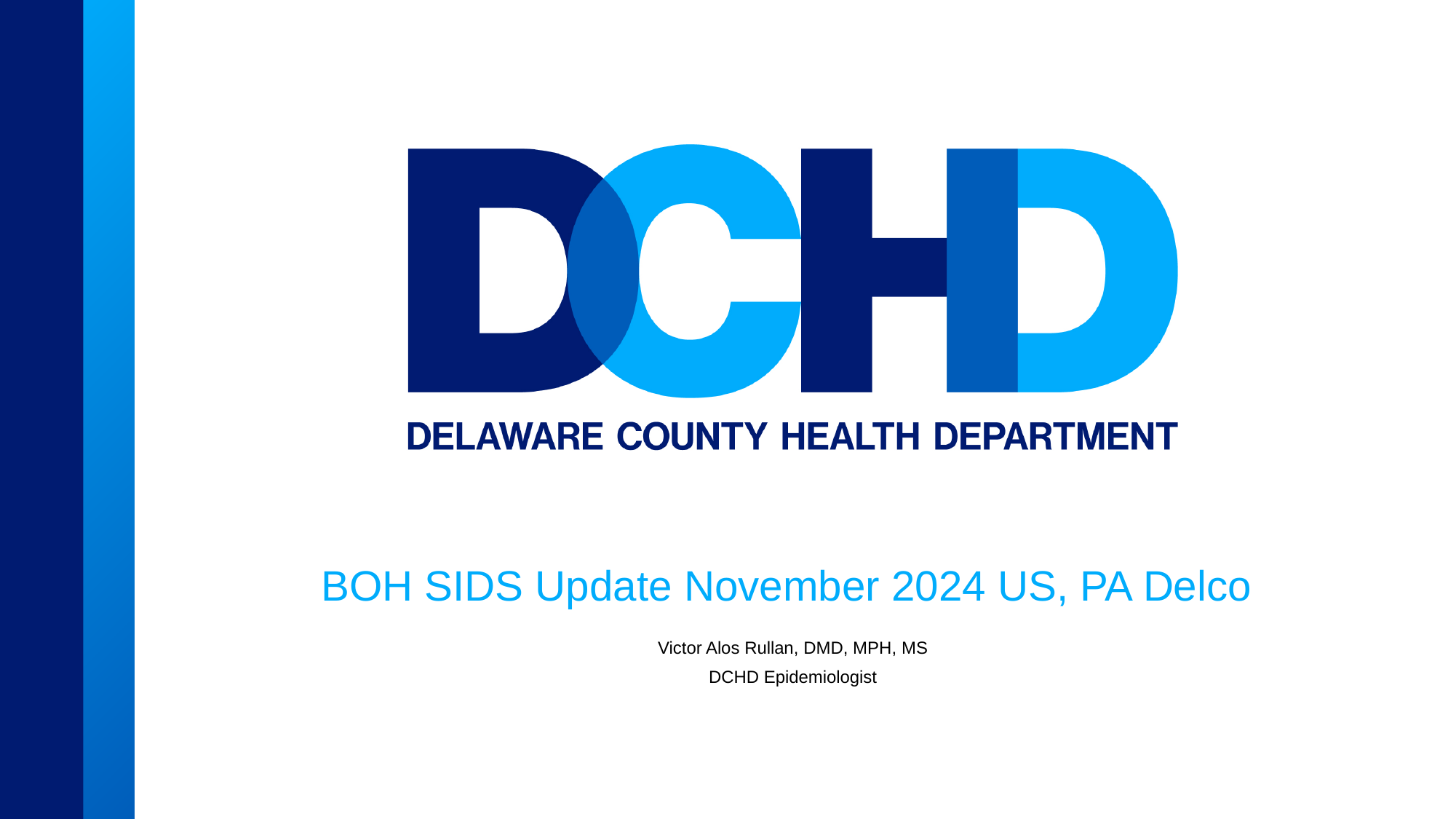

# BOH SIDS Update November 2024 US, PA Delco
Victor Alos Rullan, DMD, MPH, MS
DCHD Epidemiologist